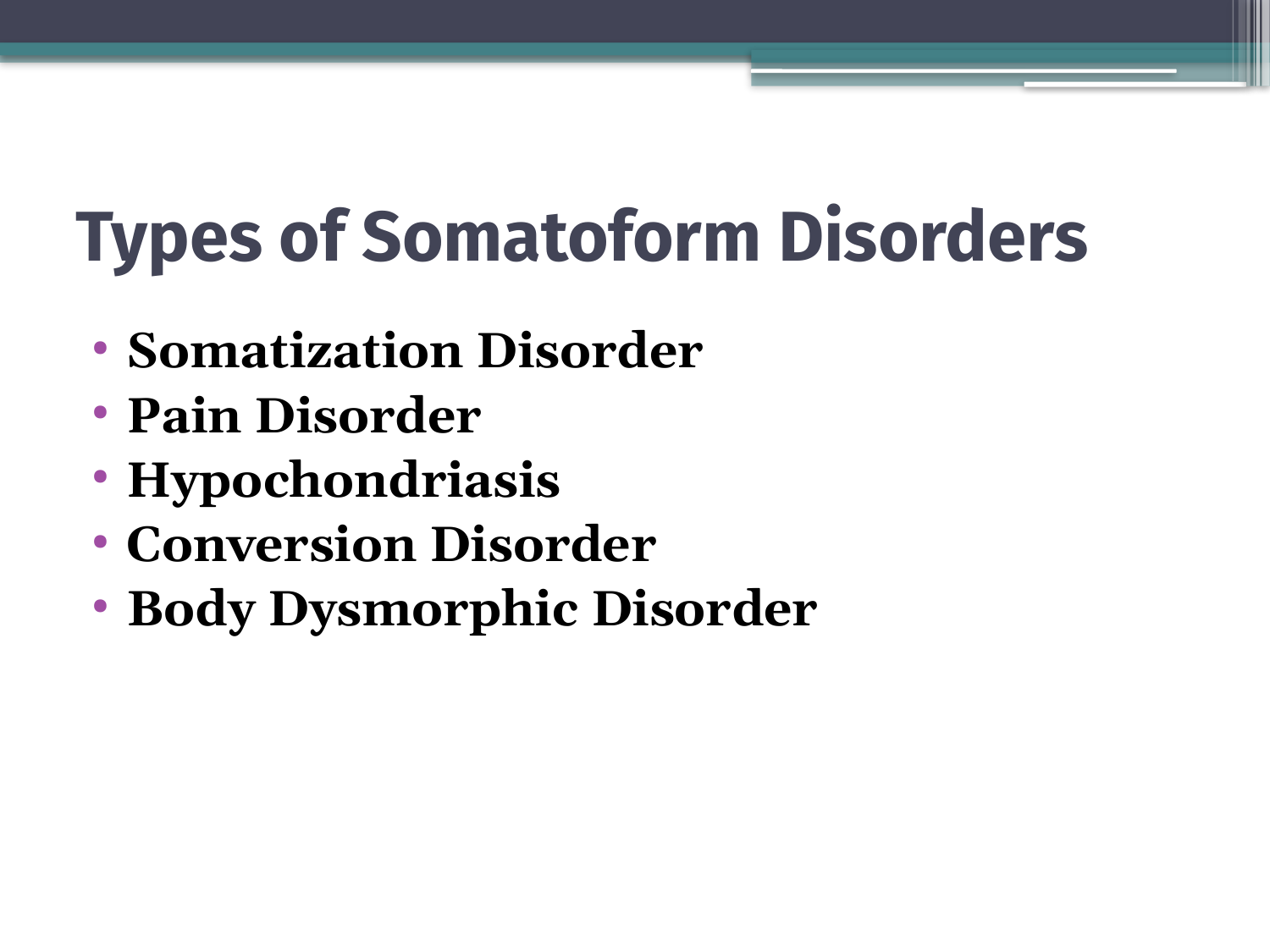

# Types of Somatoform Disorders
Somatization Disorder
Pain Disorder
Hypochondriasis
Conversion Disorder
Body Dysmorphic Disorder